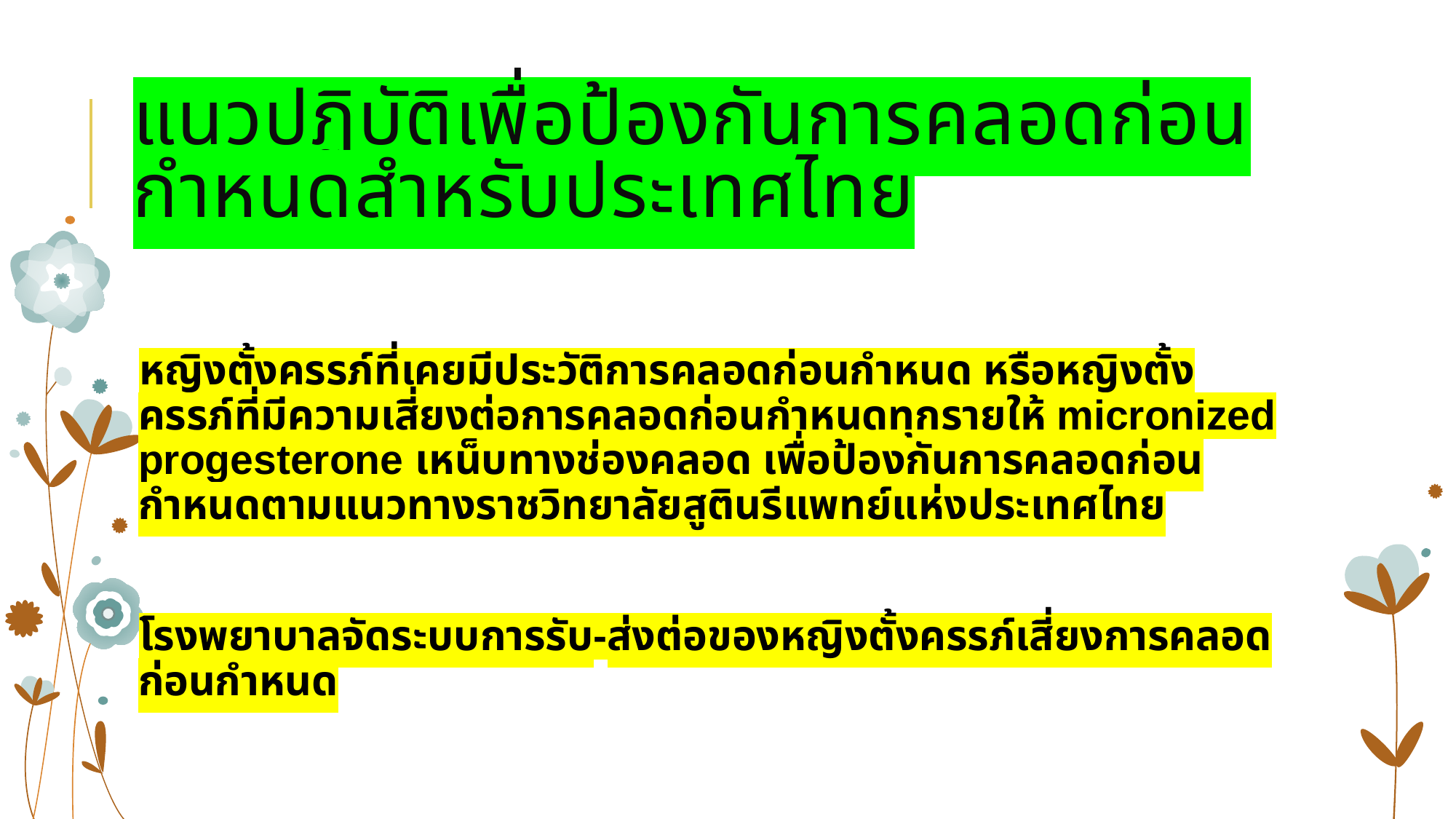

# แนวปฏิบัติเพื่อป้องกันการคลอดก่อนกำหนดสำหรับประเทศไทย

หญิงตั้งครรภ์ที่เคยมีประวัติการคลอดก่อนกำหนด หรือหญิงตั้งครรภ์ที่มีความเสี่ยงต่อการคลอดก่อนกำหนดทุกรายให้ micronized progesterone เหน็บทางช่องคลอด เพื่อป้องกันการคลอดก่อนกำหนดตามแนวทางราชวิทยาลัยสูตินรีแพทย์แห่งประเทศไทย

โรงพยาบาลจัดระบบการรับ-ส่งต่อของหญิงตั้งครรภ์เสี่ยงการคลอดก่อนกำหนด